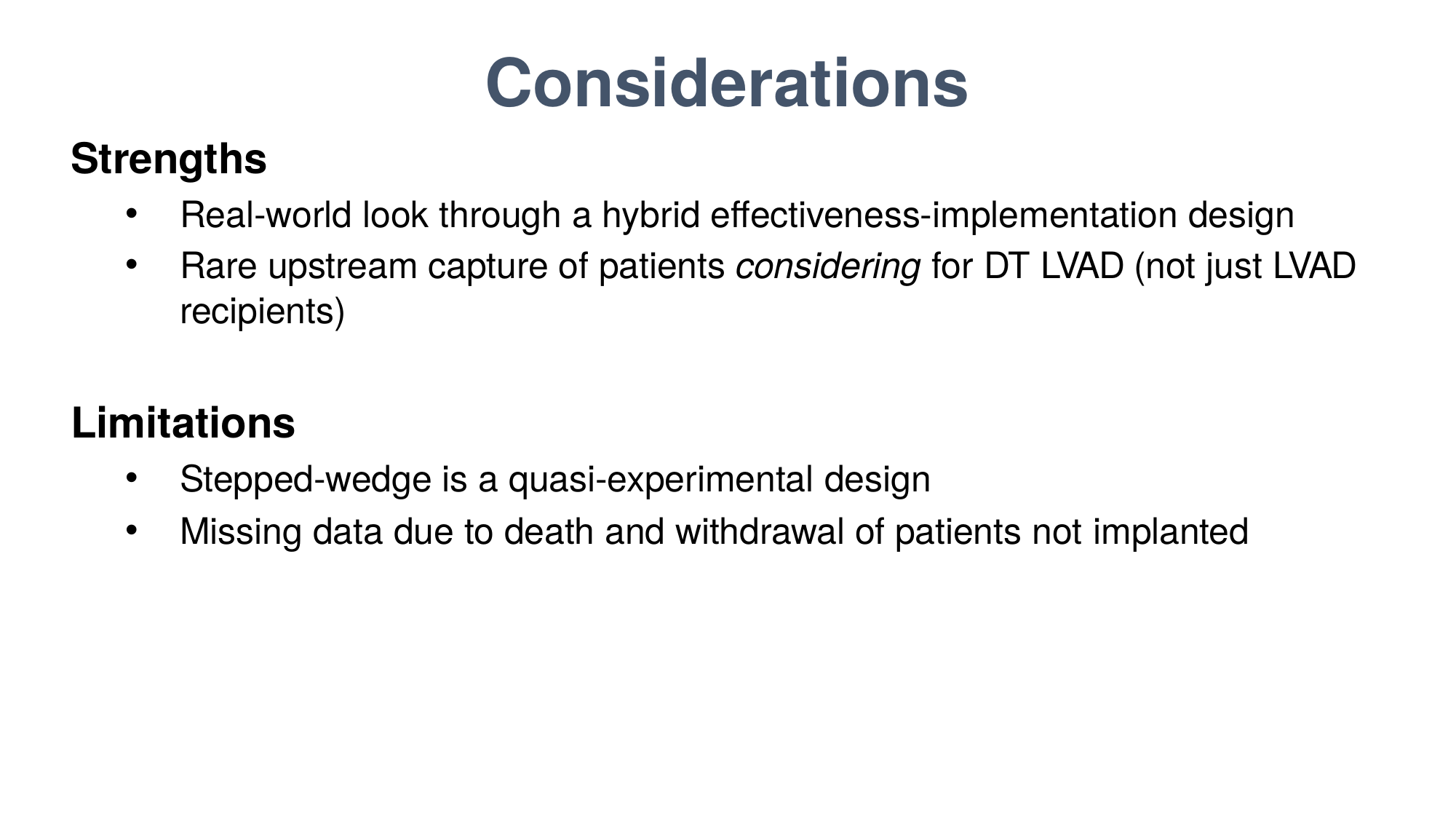

# Considerations
Strengths
Real-world look through a hybrid effectiveness-implementation design
Rare upstream capture of patients considering for DT LVAD (not just LVAD  recipients)

Limitations
Stepped-wedge is a quasi-experimental design
Missing data due to death and withdrawal of patients not implanted